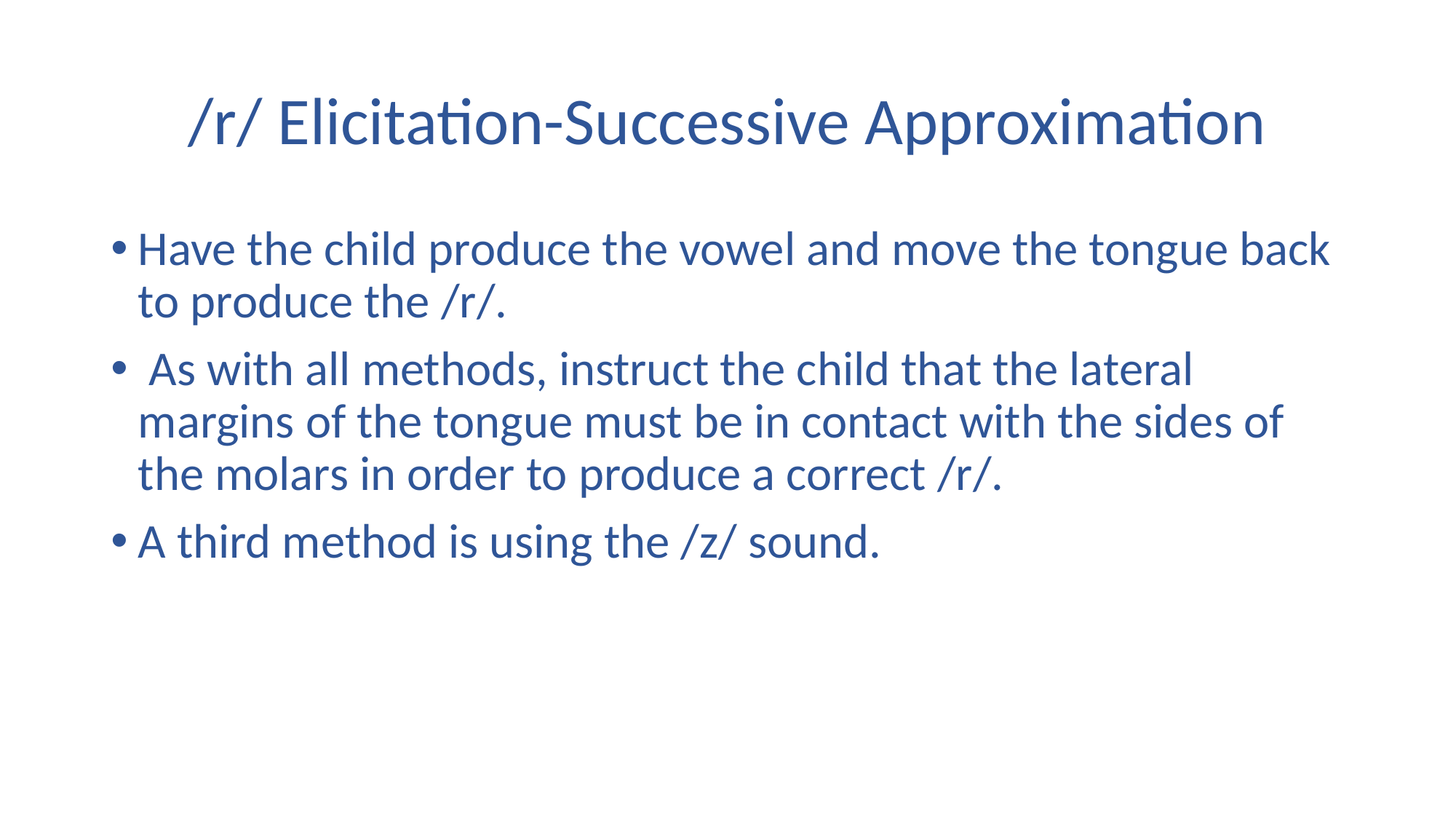

# /r/ Elicitation-Successive Approximation
Have the child produce the vowel and move the tongue back to produce the /r/.
 As with all methods, instruct the child that the lateral margins of the tongue must be in contact with the sides of the molars in order to produce a correct /r/.
A third method is using the /z/ sound.